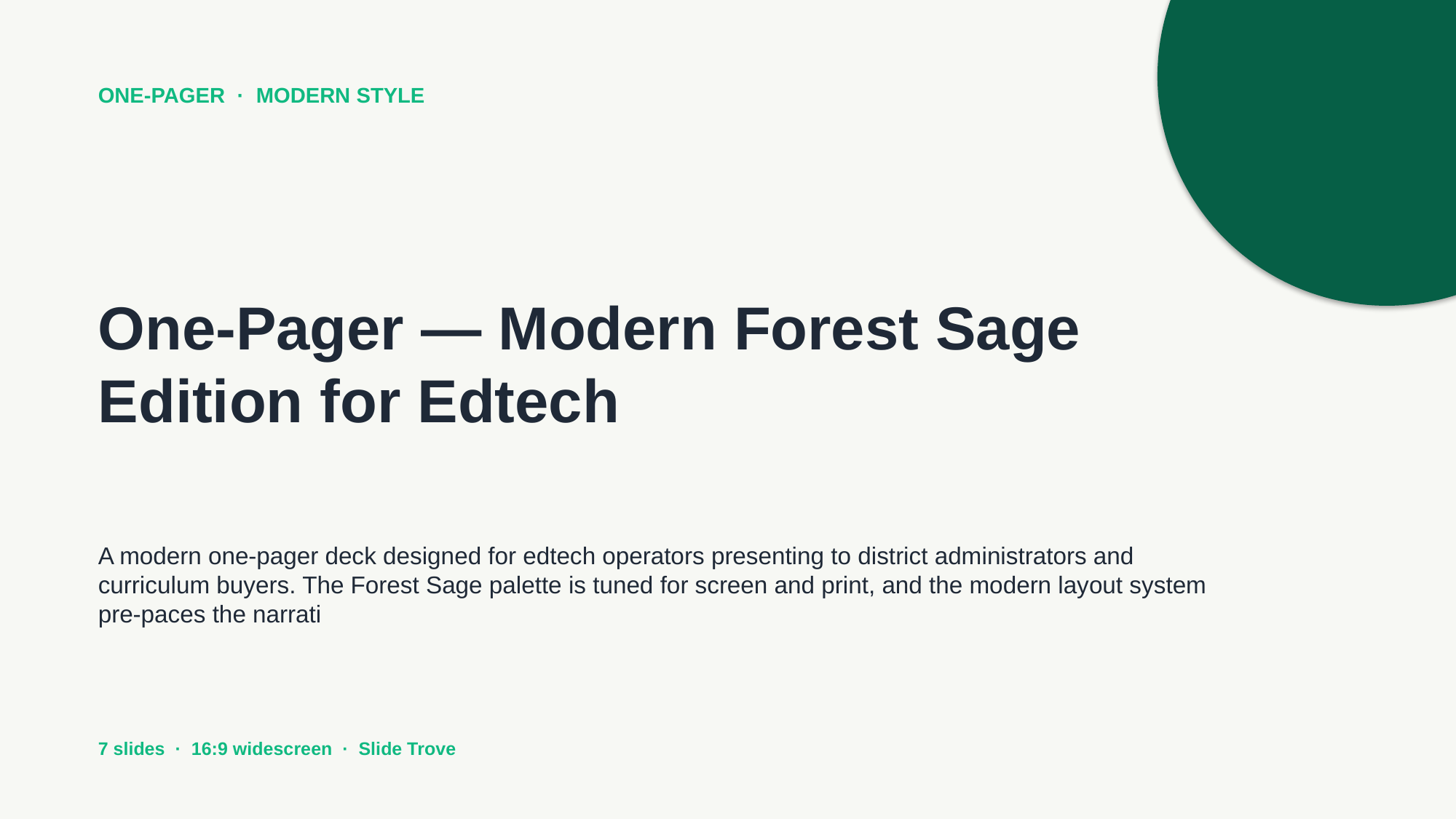

ONE-PAGER  ·  MODERN STYLE
One-Pager — Modern Forest Sage Edition for Edtech
A modern one-pager deck designed for edtech operators presenting to district administrators and curriculum buyers. The Forest Sage palette is tuned for screen and print, and the modern layout system pre-paces the narrati
7 slides  ·  16:9 widescreen  ·  Slide Trove